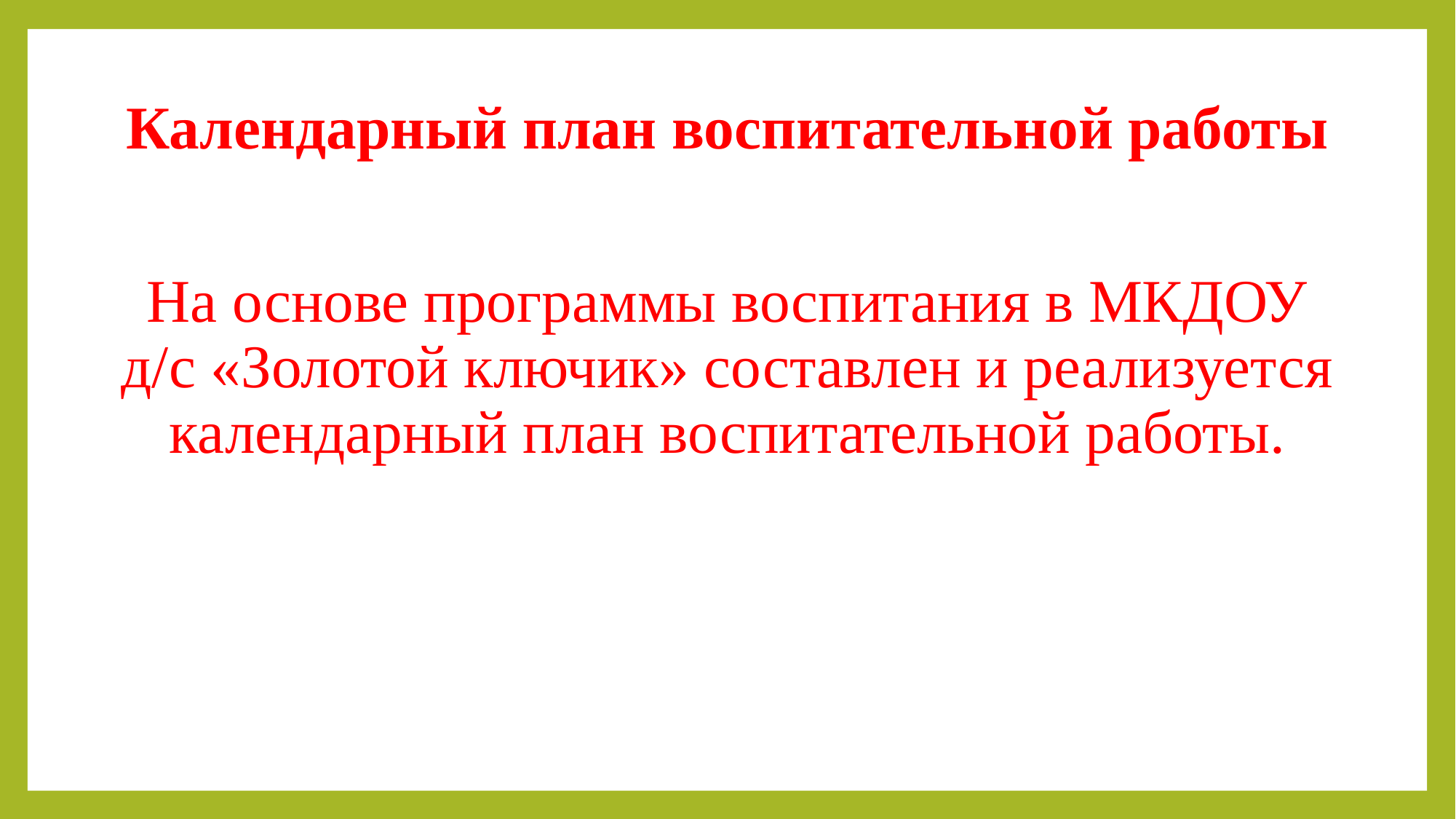

Календарный план воспитательной работы

На основе программы воспитания в МКДОУ д/с «Золотой ключик» составлен и реализуется календарный план воспитательной работы.